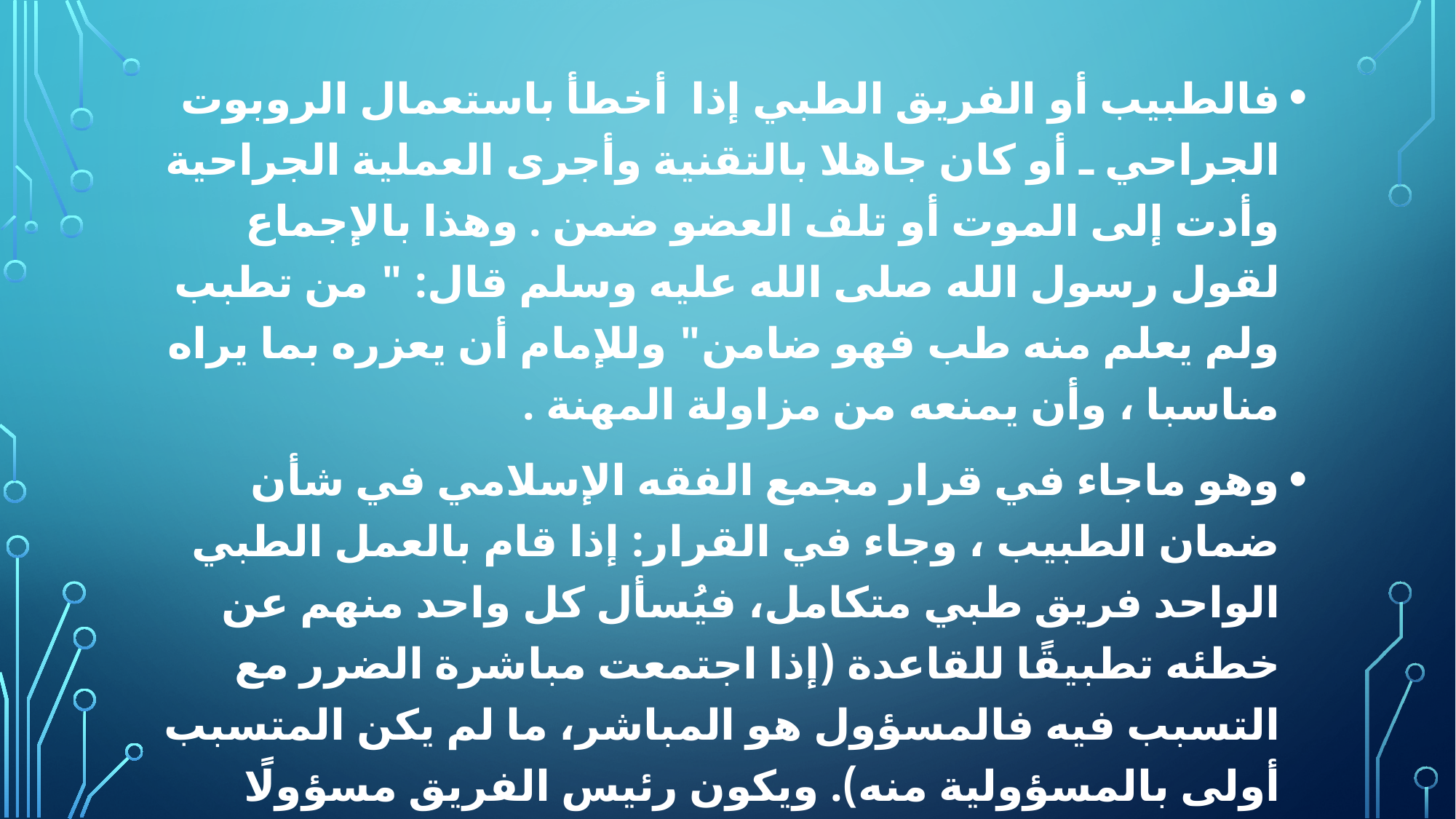

فالطبيب أو الفريق الطبي إذا  أخطأ باستعمال الروبوت الجراحي ـ أو كان جاهلا بالتقنية وأجرى العملية الجراحية وأدت إلى الموت أو تلف العضو ضمن . وهذا بالإجماع لقول رسول الله صلى الله عليه وسلم قال: " من تطبب ولم يعلم منه طب فهو ضامن" وللإمام أن يعزره بما يراه مناسبا ، وأن يمنعه من مزاولة المهنة .
وهو ماجاء في قرار مجمع الفقه الإسلامي في شأن ضمان الطبيب ، وجاء في القرار: إذا قام بالعمل الطبي الواحد فريق طبي متكامل، فيُسأل كل واحد منهم عن خطئه تطبيقًا للقاعدة (إذا اجتمعت مباشرة الضرر مع التسبب فيه فالمسؤول هو المباشر، ما لم يكن المتسبب أولى بالمسؤولية منه). ويكون رئيس الفريق مسؤولًا مسؤولية تضامنية عن فعل معاونيه إذا أخطأ في توجيههم أو قصر في الرقابة عليهم